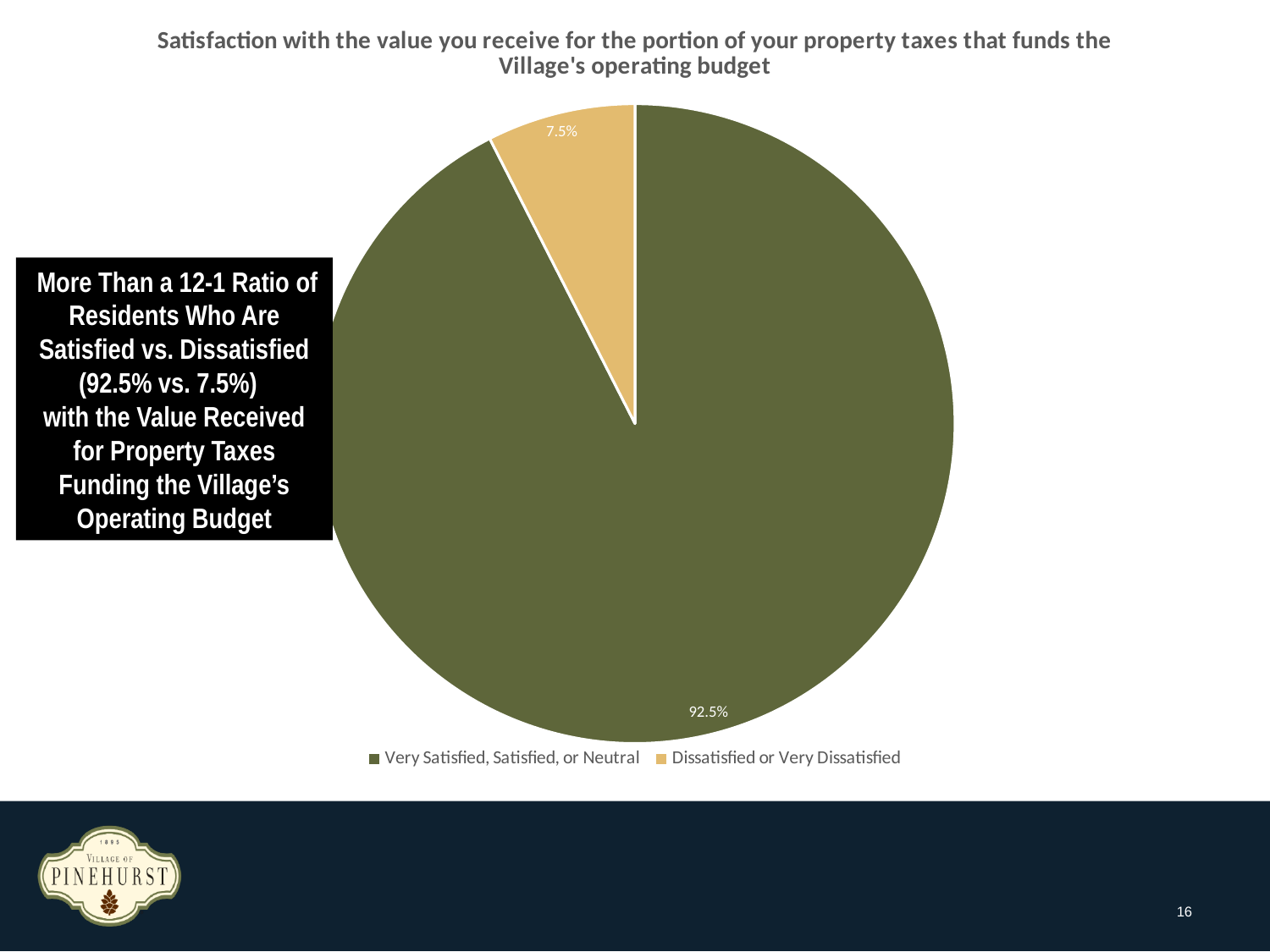

### Chart: Satisfaction with the value you receive for the portion of your property taxes that funds the Village's operating budget

| Category | Percent |
|---|---|
| Very Satisfied, Satisfied, or Neutral | 0.925 |
| Dissatisfied or Very Dissatisfied | 0.075 |
 More Than a 12-1 Ratio of Residents Who Are Satisfied vs. Dissatisfied (92.5% vs. 7.5%)
with the Value Received for Property Taxes Funding the Village’s Operating Budget
16